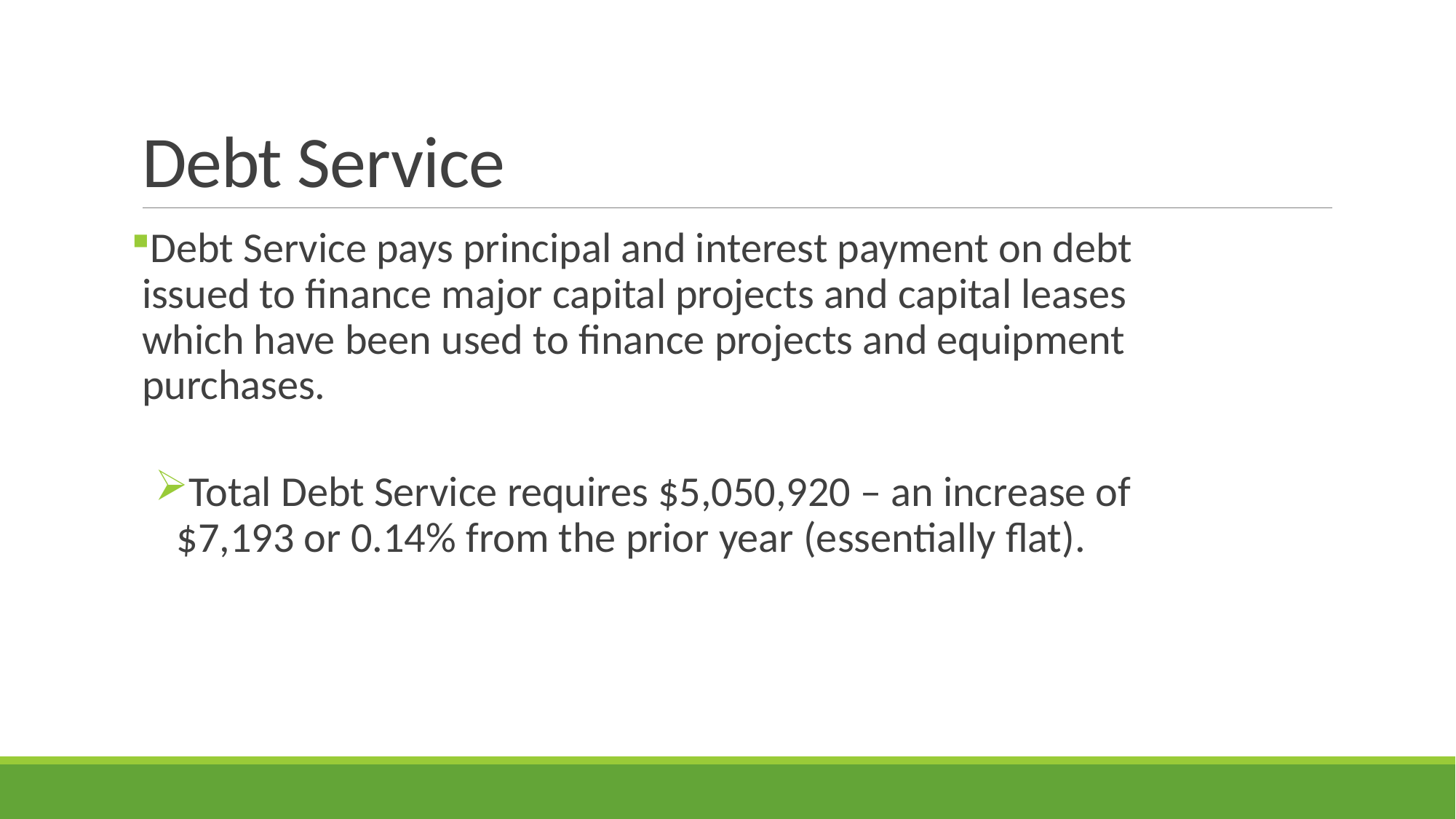

# Debt Service
Debt Service pays principal and interest payment on debt issued to finance major capital projects and capital leases which have been used to finance projects and equipment purchases.

Total Debt Service requires $5,050,920 – an increase of $7,193 or 0.14% from the prior year (essentially flat).